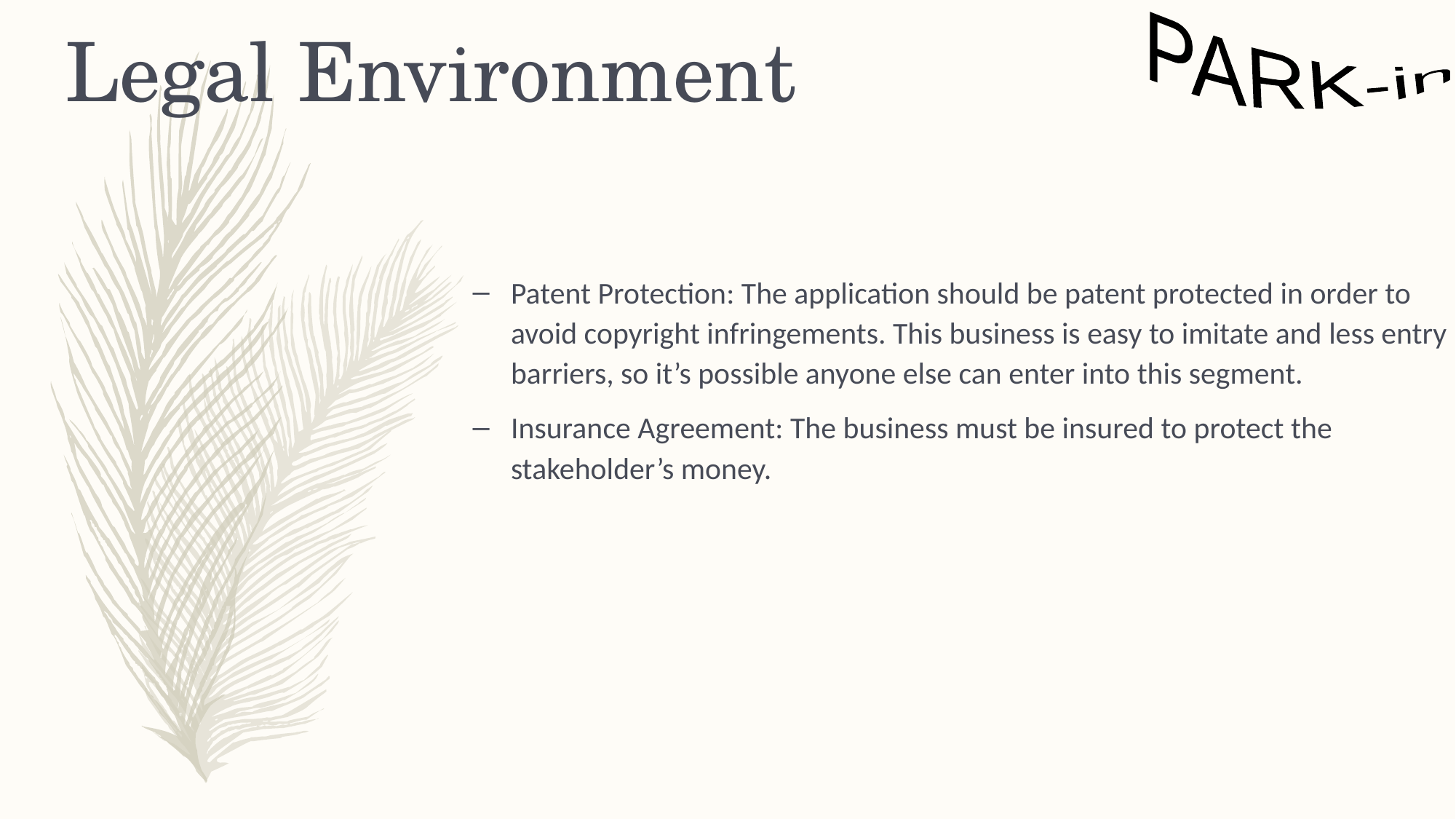

PARK-in
Legal Environment
Patent Protection: The application should be patent protected in order to avoid copyright infringements. This business is easy to imitate and less entry barriers, so it’s possible anyone else can enter into this segment.
Insurance Agreement: The business must be insured to protect the stakeholder’s money.